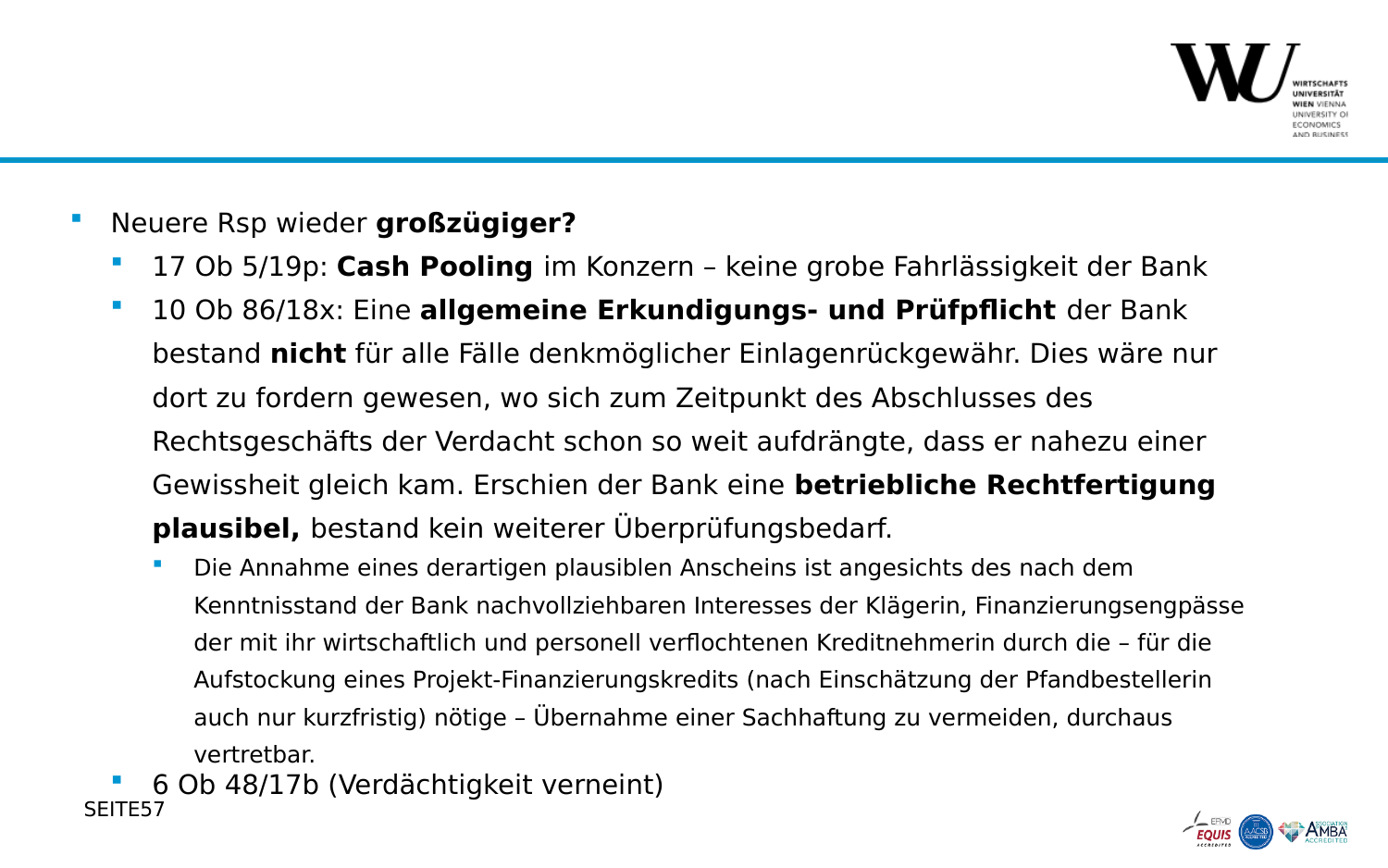

#
Neuere Rsp wieder großzügiger?
17 Ob 5/19p: Cash Pooling im Konzern – keine grobe Fahrlässigkeit der Bank
10 Ob 86/18x: Eine allgemeine Erkundigungs- und Prüfpflicht der Bank bestand nicht für alle Fälle denkmöglicher Einlagenrückgewähr. Dies wäre nur dort zu fordern gewesen, wo sich zum Zeitpunkt des Abschlusses des Rechtsgeschäfts der Verdacht schon so weit aufdrängte, dass er nahezu einer Gewissheit gleich kam. Erschien der Bank eine betriebliche Rechtfertigung plausibel, bestand kein weiterer Überprüfungsbedarf.
Die Annahme eines derartigen plausiblen Anscheins ist angesichts des nach dem Kenntnisstand der Bank nachvollziehbaren Interesses der Klägerin, Finanzierungsengpässe der mit ihr wirtschaftlich und personell verflochtenen Kreditnehmerin durch die – für die Aufstockung eines Projekt-Finanzierungskredits (nach Einschätzung der Pfandbestellerin auch nur kurzfristig) nötige – Übernahme einer Sachhaftung zu vermeiden, durchaus vertretbar.
6 Ob 48/17b (Verdächtigkeit verneint)
57